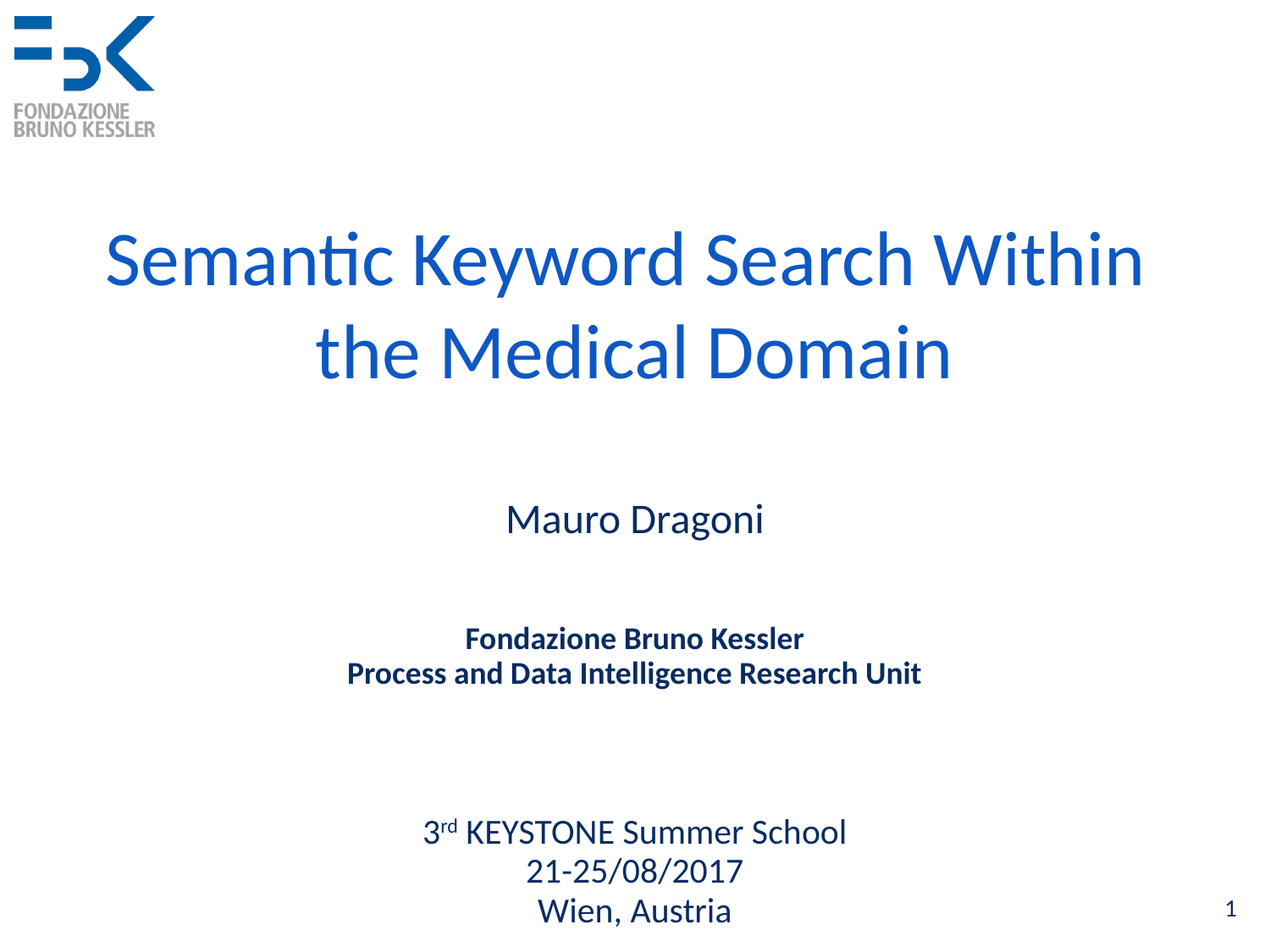

# Semantic Keyword Search Within the Medical Domain
Mauro Dragoni

Fondazione Bruno Kessler
Process and Data Intelligence Research Unit

3rd KEYSTONE Summer School
21-25/08/2017
Wien, Austria
1